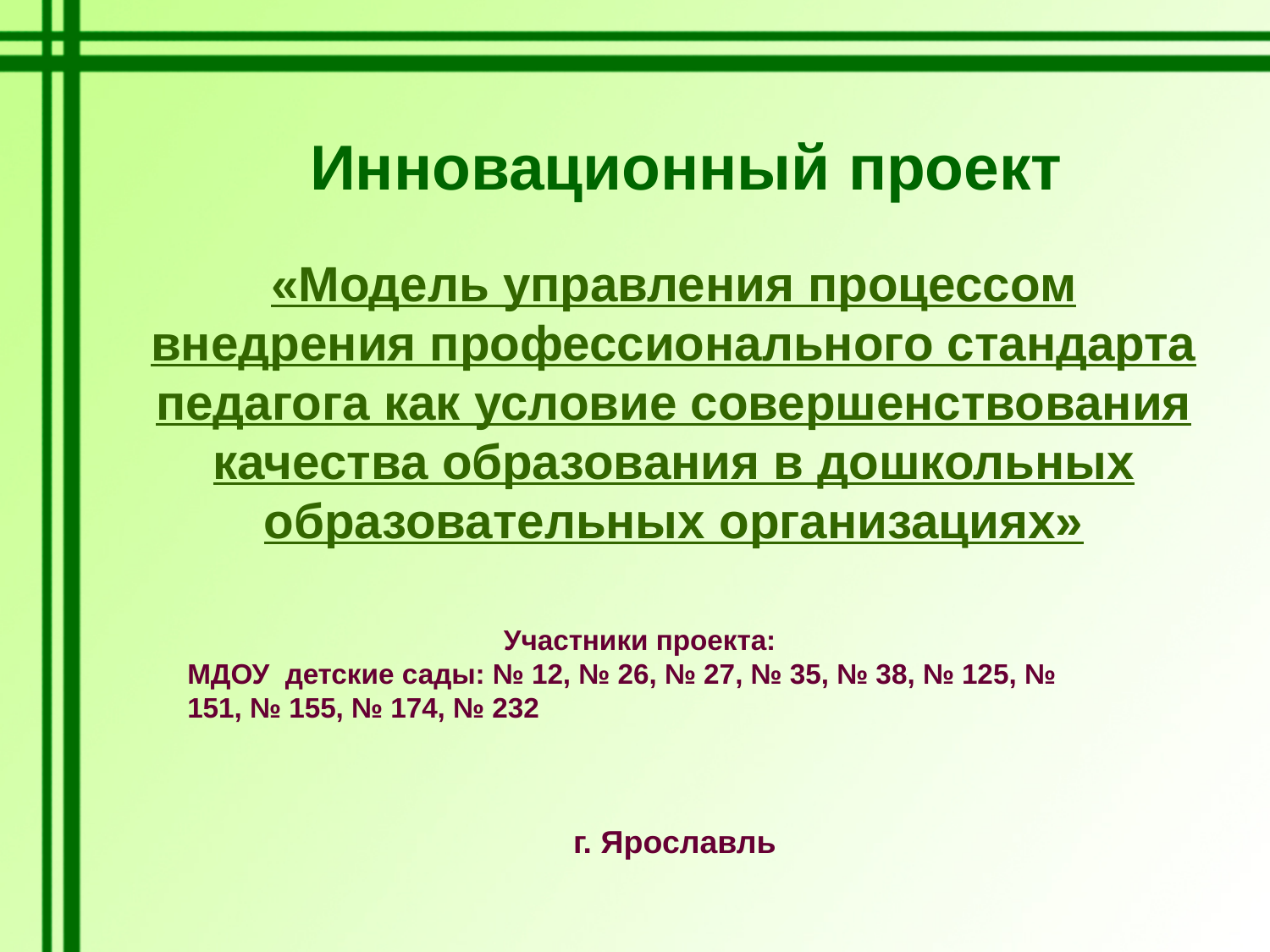

Инновационный проект
«Модель управления процессом внедрения профессионального стандарта педагога как условие совершенствования качества образования в дошкольных образовательных организациях»

Участники проекта:
МДОУ  детские сады: № 12, № 26, № 27, № 35, № 38, № 125, № 151, № 155, № 174, № 232

г. Ярославль